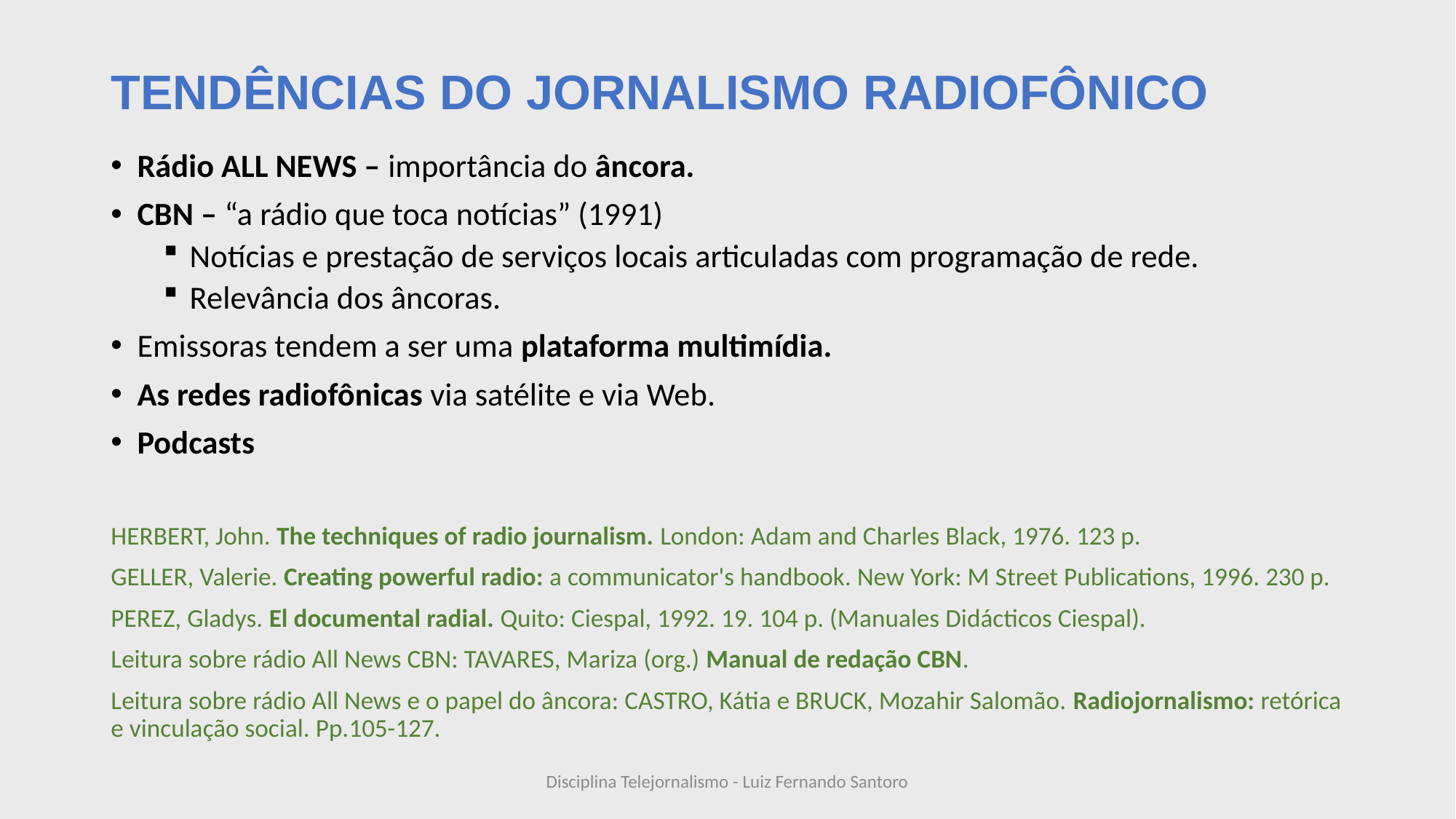

# TENDÊNCIAS DO JORNALISMO RADIOFÔNICO
Rádio ALL NEWS – importância do âncora.
CBN – “a rádio que toca notícias” (1991)
Notícias e prestação de serviços locais articuladas com programação de rede.
Relevância dos âncoras.
Emissoras tendem a ser uma plataforma multimídia.
As redes radiofônicas via satélite e via Web.
Podcasts

HERBERT, John. The techniques of radio journalism. London: Adam and Charles Black, 1976. 123 p.
GELLER, Valerie. Creating powerful radio: a communicator's handbook. New York: M Street Publications, 1996. 230 p.
PEREZ, Gladys. El documental radial. Quito: Ciespal, 1992. 19. 104 p. (Manuales Didácticos Ciespal).
Leitura sobre rádio All News CBN: TAVARES, Mariza (org.) Manual de redação CBN.
Leitura sobre rádio All News e o papel do âncora: CASTRO, Kátia e BRUCK, Mozahir Salomão. Radiojornalismo: retórica e vinculação social. Pp.105-127.
Disciplina Telejornalismo - Luiz Fernando Santoro
77